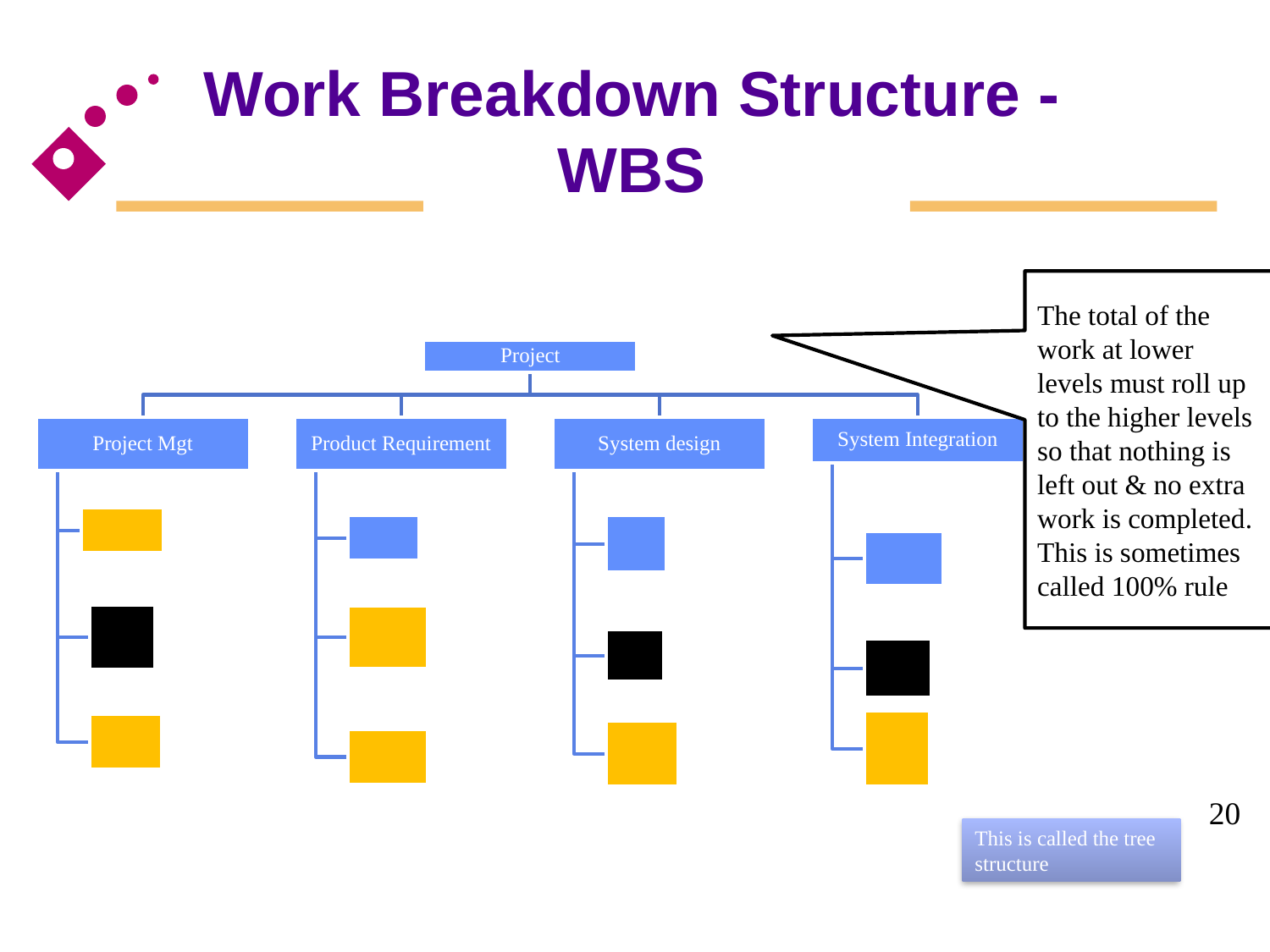

Work Breakdown Structure - WBS
The total of the work at lower levels must roll up to the higher levels so that nothing is left out & no extra work is completed. This is sometimes called 100% rule
Project
Project Mgt

Product Requirement

System design

System Integration

20
This is called the tree structure